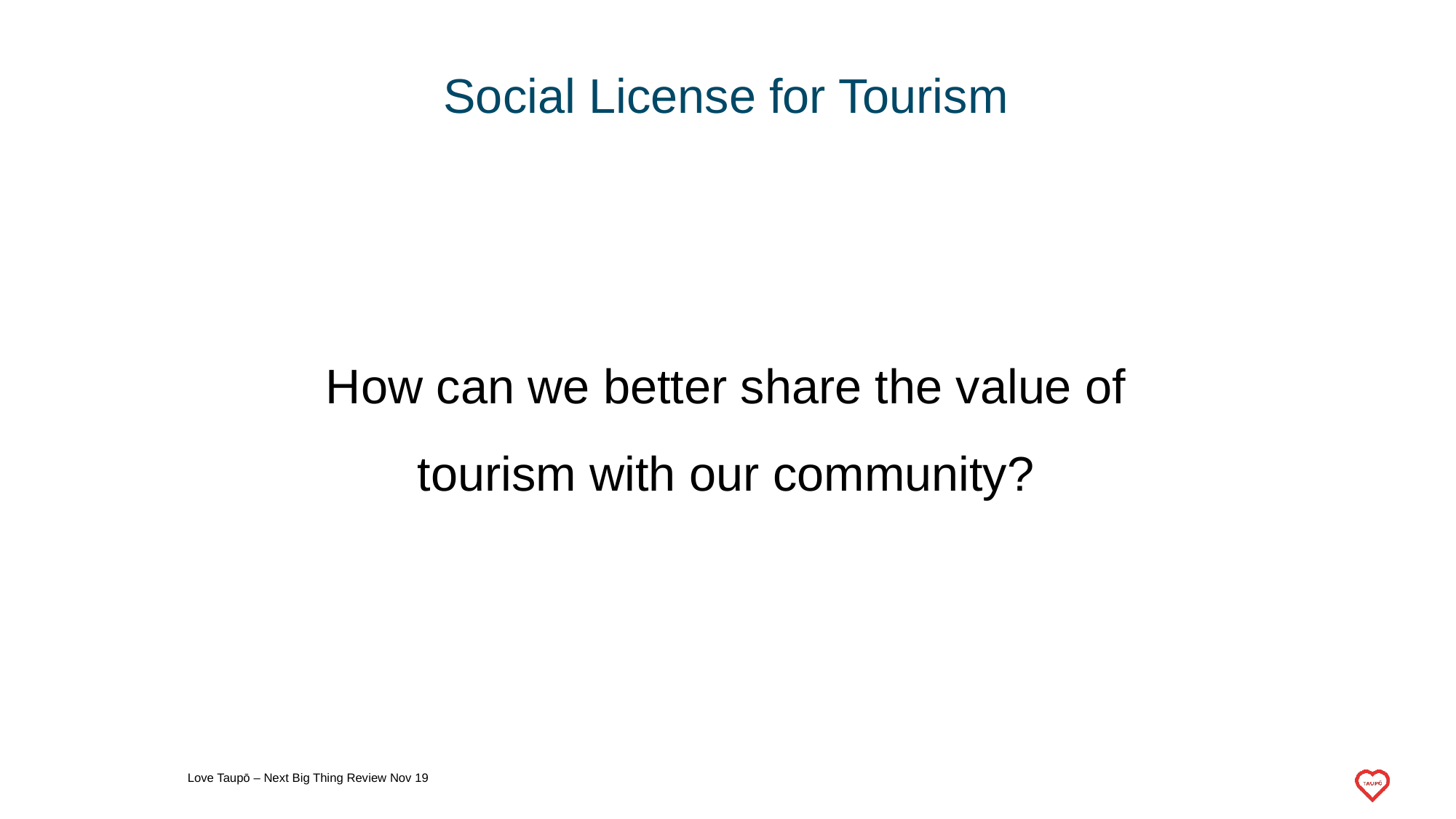

# Social License for Tourism

How can we better share the value of tourism with our community?
Love Taupō – Next Big Thing Review Nov 19